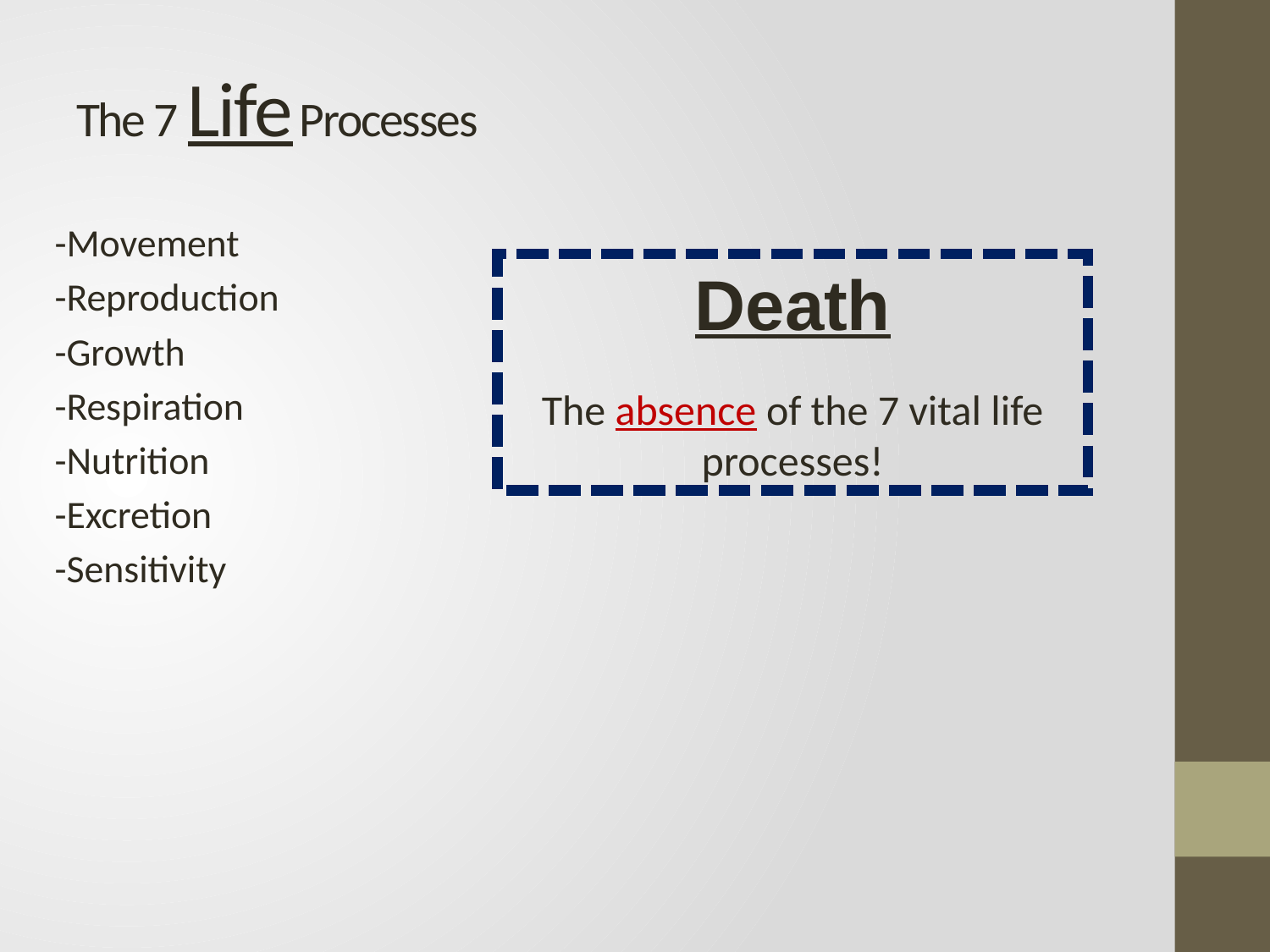

# The 7 Life Processes
-Movement
-Reproduction
-Growth
-Respiration
-Nutrition
-Excretion
-Sensitivity
Death

The absence of the 7 vital life processes!